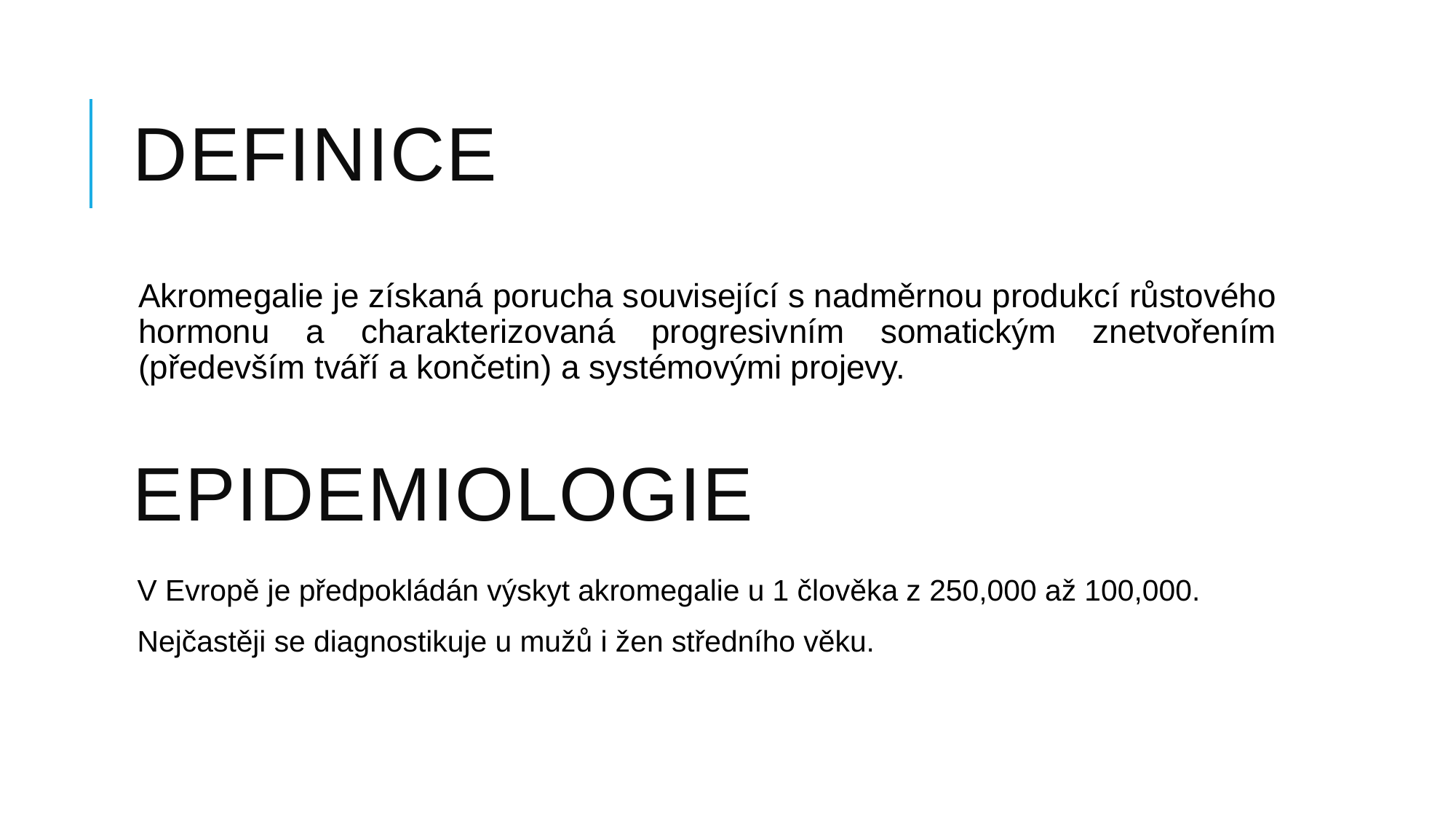

# Definice
Akromegalie je získaná porucha související s nadměrnou produkcí růstového hormonu a charakterizovaná progresivním somatickým znetvořením (především tváří a končetin) a systémovými projevy.
Epidemiologie
V Evropě je předpokládán výskyt akromegalie u 1 člověka z 250,000 až 100,000.
Nejčastěji se diagnostikuje u mužů i žen středního věku.